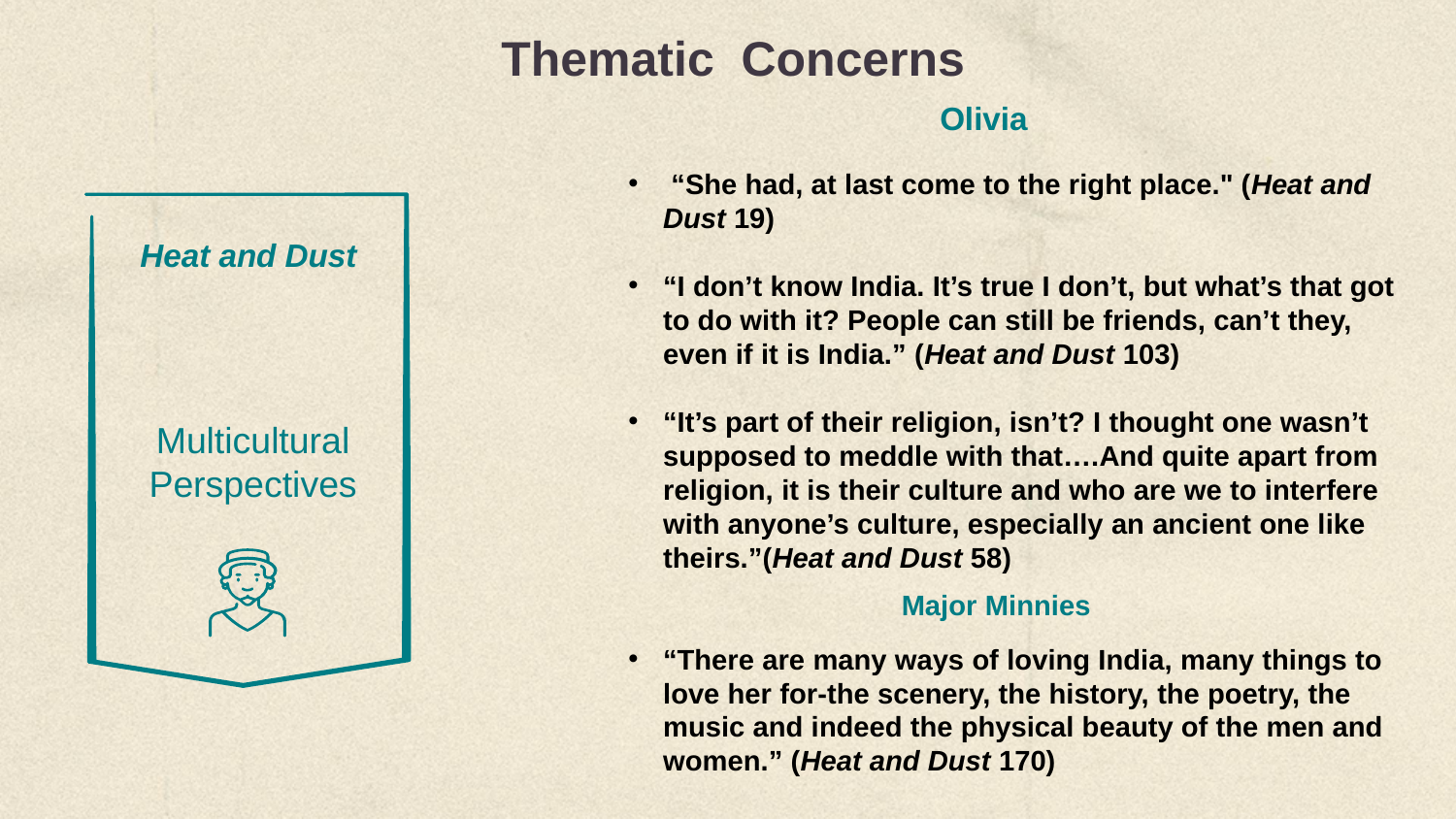

# Thematic  Concerns
Olivia
 “She had, at last come to the right place." (Heat and Dust 19)

“I don’t know India. It’s true I don’t, but what’s that got to do with it? People can still be friends, can’t they, even if it is India.” (Heat and Dust 103)

“It’s part of their religion, isn’t? I thought one wasn’t supposed to meddle with that….And quite apart from religion, it is their culture and who are we to interfere with anyone’s culture, especially an ancient one like theirs.”(Heat and Dust 58)

“There are many ways of loving India, many things to love her for-the scenery, the history, the poetry, the music and indeed the physical beauty of the men and women.” (Heat and Dust 170)

Multicultural Perspectives

Heat and Dust
Major Minnies